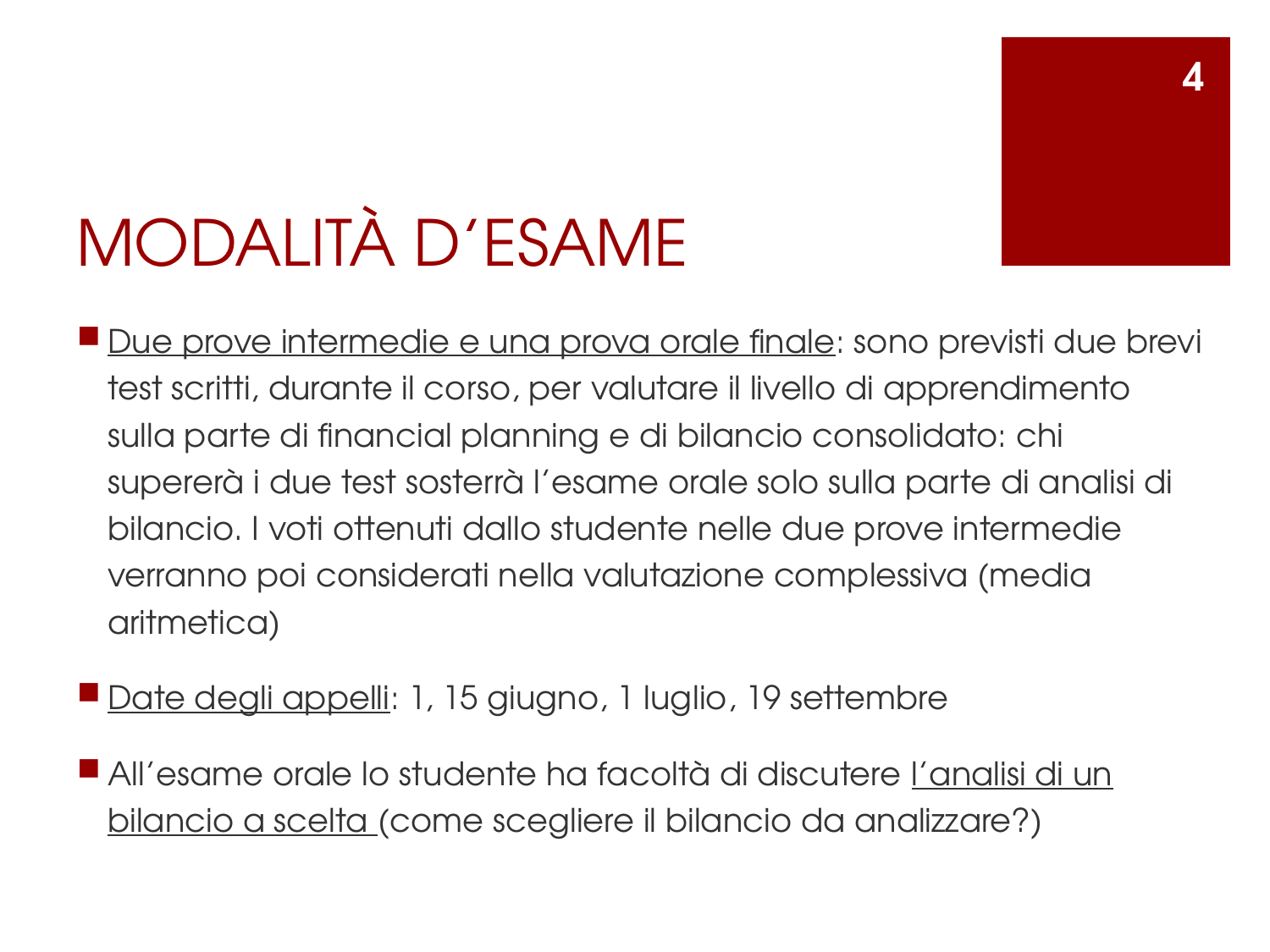

4
# MODALITÀ D’ESAME
Due prove intermedie e una prova orale finale: sono previsti due brevi test scritti, durante il corso, per valutare il livello di apprendimento sulla parte di financial planning e di bilancio consolidato: chi supererà i due test sosterrà l’esame orale solo sulla parte di analisi di bilancio. I voti ottenuti dallo studente nelle due prove intermedie verranno poi considerati nella valutazione complessiva (media aritmetica)
Date degli appelli: 1, 15 giugno, 1 luglio, 19 settembre
All’esame orale lo studente ha facoltà di discutere l’analisi di un bilancio a scelta (come scegliere il bilancio da analizzare?)